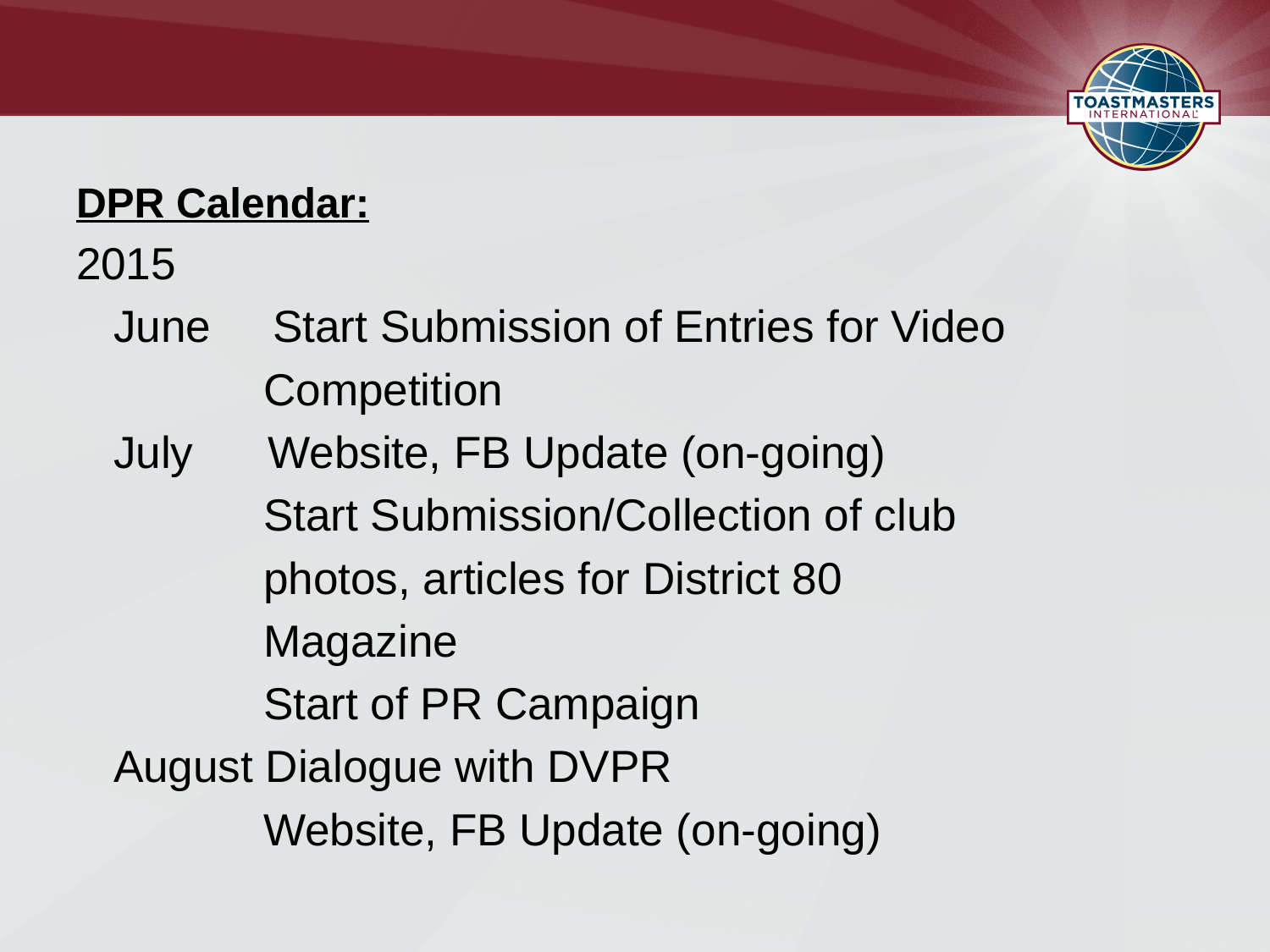

DPR Calendar:
2015
   June     Start Submission of Entries for Video
               Competition
   July      Website, FB Update (on-going)
               Start Submission/Collection of club
               photos, articles for District 80
               Magazine
               Start of PR Campaign
   August Dialogue with DVPR
               Website, FB Update (on-going)